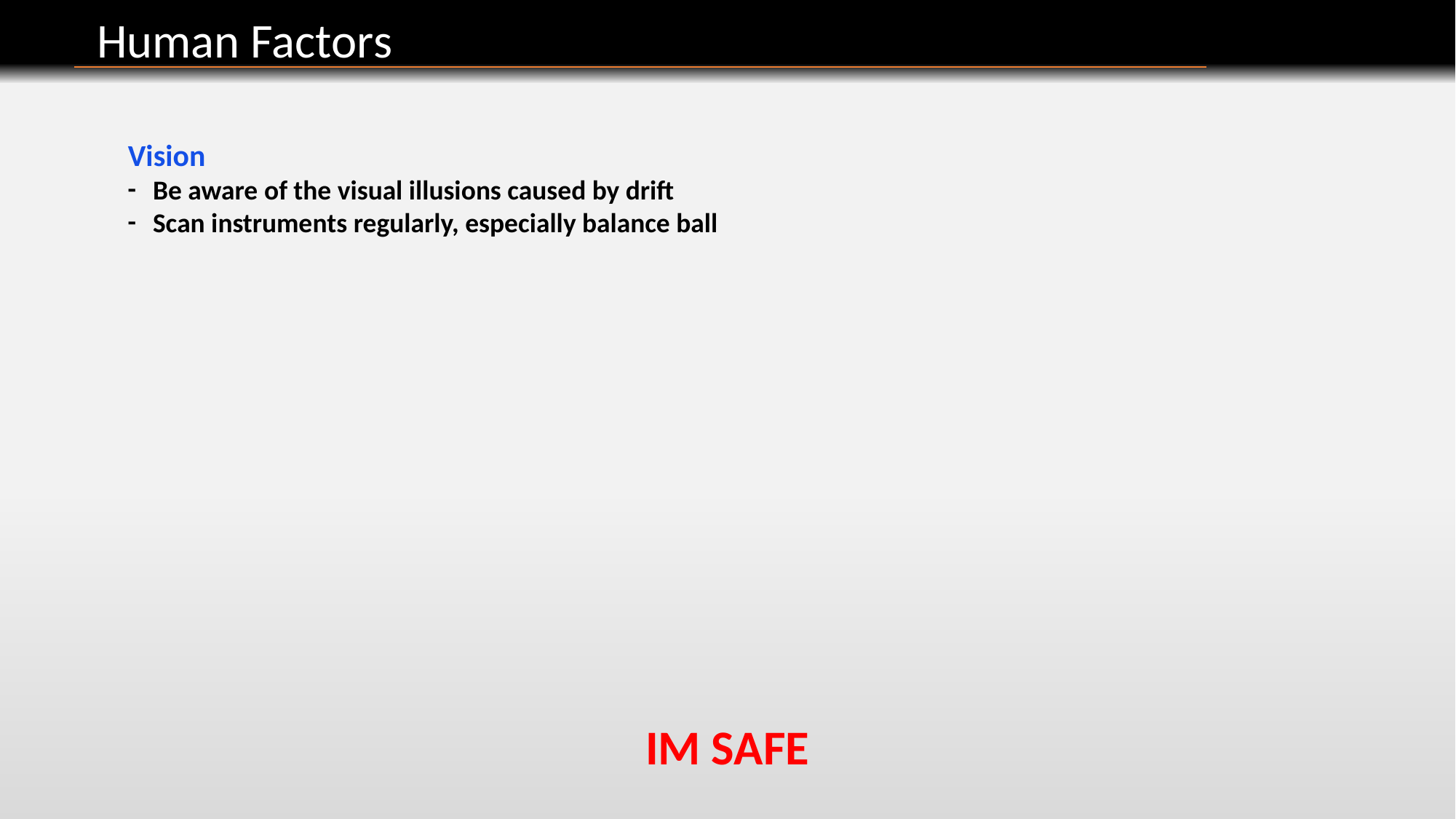

Human Factors
Vision
    Be aware of the visual illusions caused by drift
    Scan instruments regularly, especially balance ball
-
-
IM SAFE